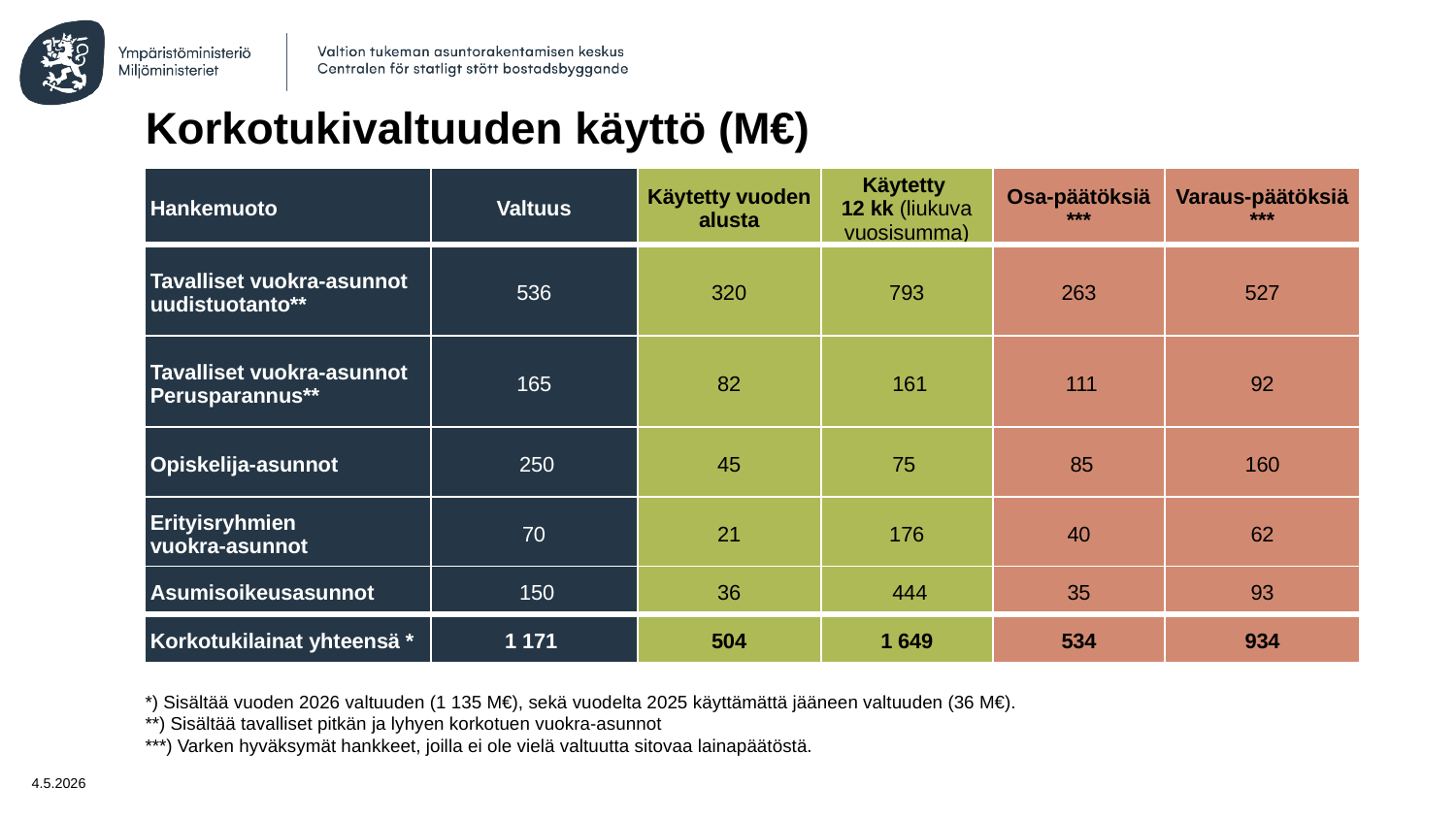

# Korkotukivaltuuden käyttö (M€)
| Hankemuoto | Valtuus | Käytetty vuoden alusta | Käytetty 12 kk (liukuva vuosisumma) | Osa-päätöksiä \*\*\* | Varaus-päätöksiä \*\*\* |
| --- | --- | --- | --- | --- | --- |
| Tavalliset vuokra-asunnot uudistuotanto\*\* | 536 | 320 | 793 | 263 | 527 |
| Tavalliset vuokra-asunnot Perusparannus\*\* | 165 | 82 | 161 | 111 | 92 |
| Opiskelija-asunnot | 250 | 45 | 75 | 85 | 160 |
| Erityisryhmien vuokra-asunnot | 70 | 21 | 176 | 40 | 62 |
| Asumisoikeusasunnot | 150 | 36 | 444 | 35 | 93 |
| Korkotukilainat yhteensä \* | 1 171 | 504 | 1 649 | 534 | 934 |
*) Sisältää vuoden 2026 valtuuden (1 135 M€), sekä vuodelta 2025 käyttämättä jääneen valtuuden (36 M€).
**) Sisältää tavalliset pitkän ja lyhyen korkotuen vuokra-asunnot
***) Varken hyväksymät hankkeet, joilla ei ole vielä valtuutta sitovaa lainapäätöstä.
4.5.2026